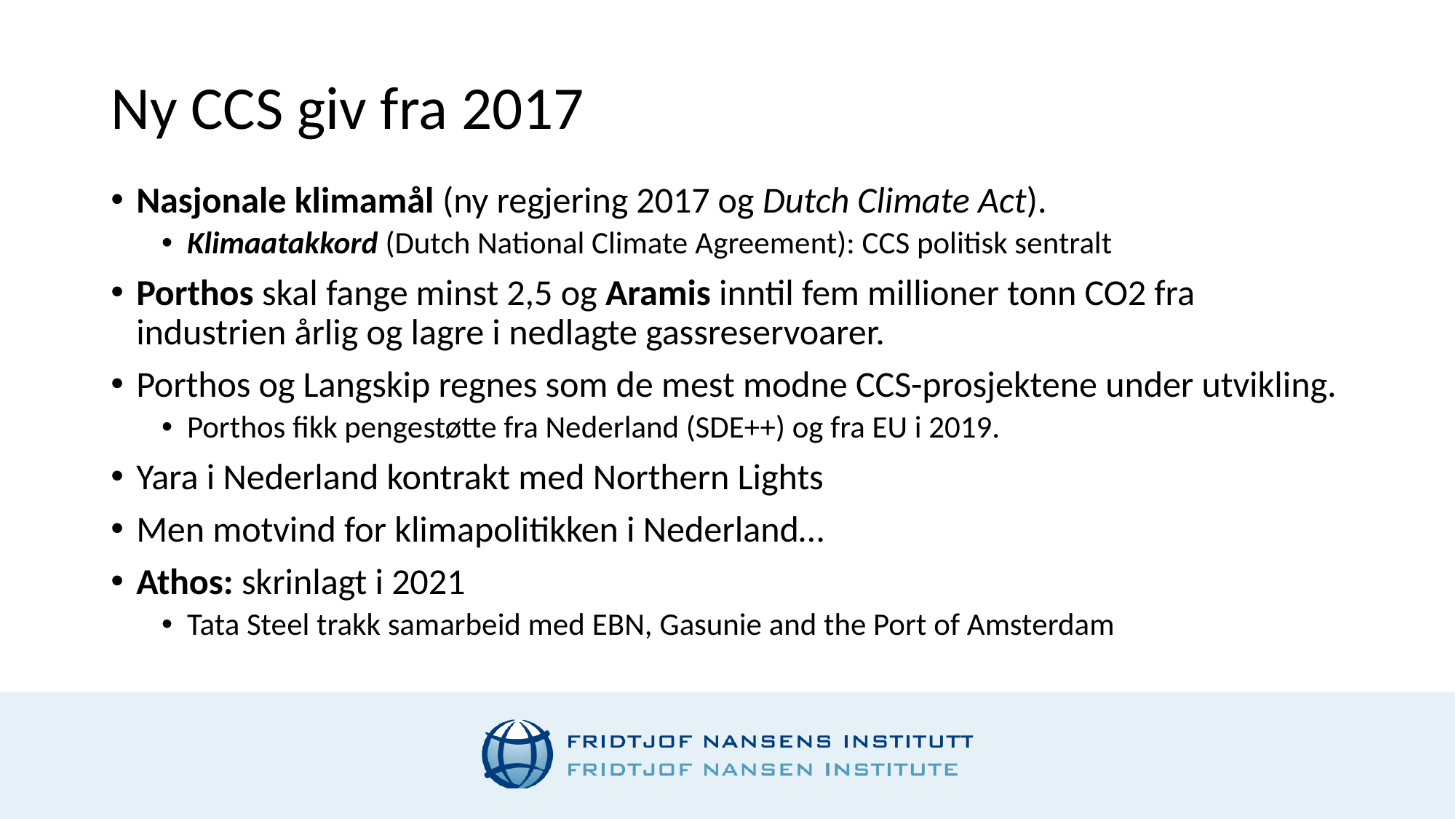

# Ny CCS giv fra 2017
Nasjonale klimamål (ny regjering 2017 og Dutch Climate Act).
Klimaatakkord (Dutch National Climate Agreement): CCS politisk sentralt
Porthos skal fange minst 2,5 og Aramis inntil fem millioner tonn CO2 fra industrien årlig og lagre i nedlagte gassreservoarer.
Porthos og Langskip regnes som de mest modne CCS-prosjektene under utvikling.
Porthos fikk pengestøtte fra Nederland (SDE++) og fra EU i 2019.
Yara i Nederland kontrakt med Northern Lights
Men motvind for klimapolitikken i Nederland…
Athos: skrinlagt i 2021
Tata Steel trakk samarbeid med EBN, Gasunie and the Port of Amsterdam